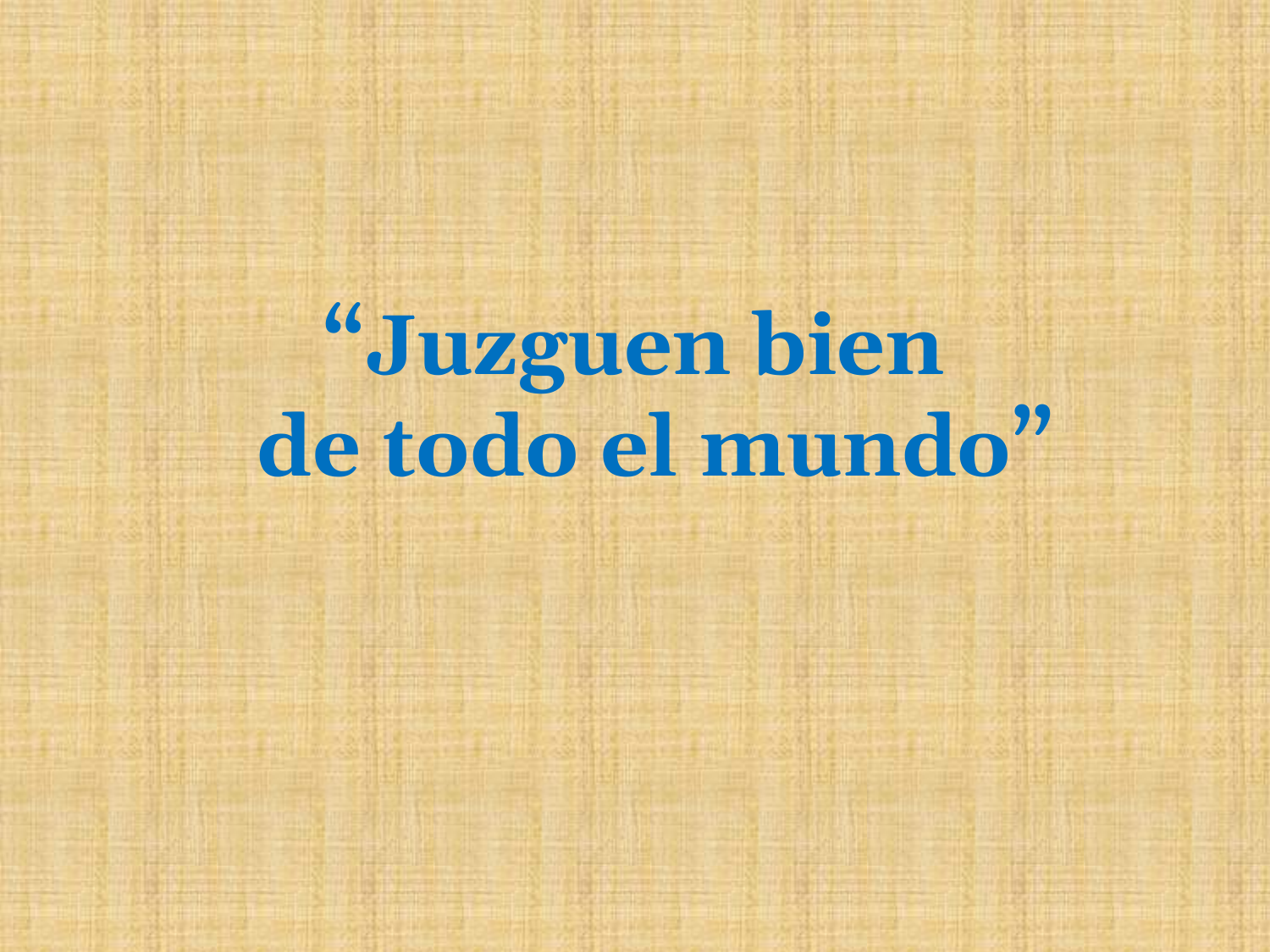

# “Juzguen bien de todo el mundo”